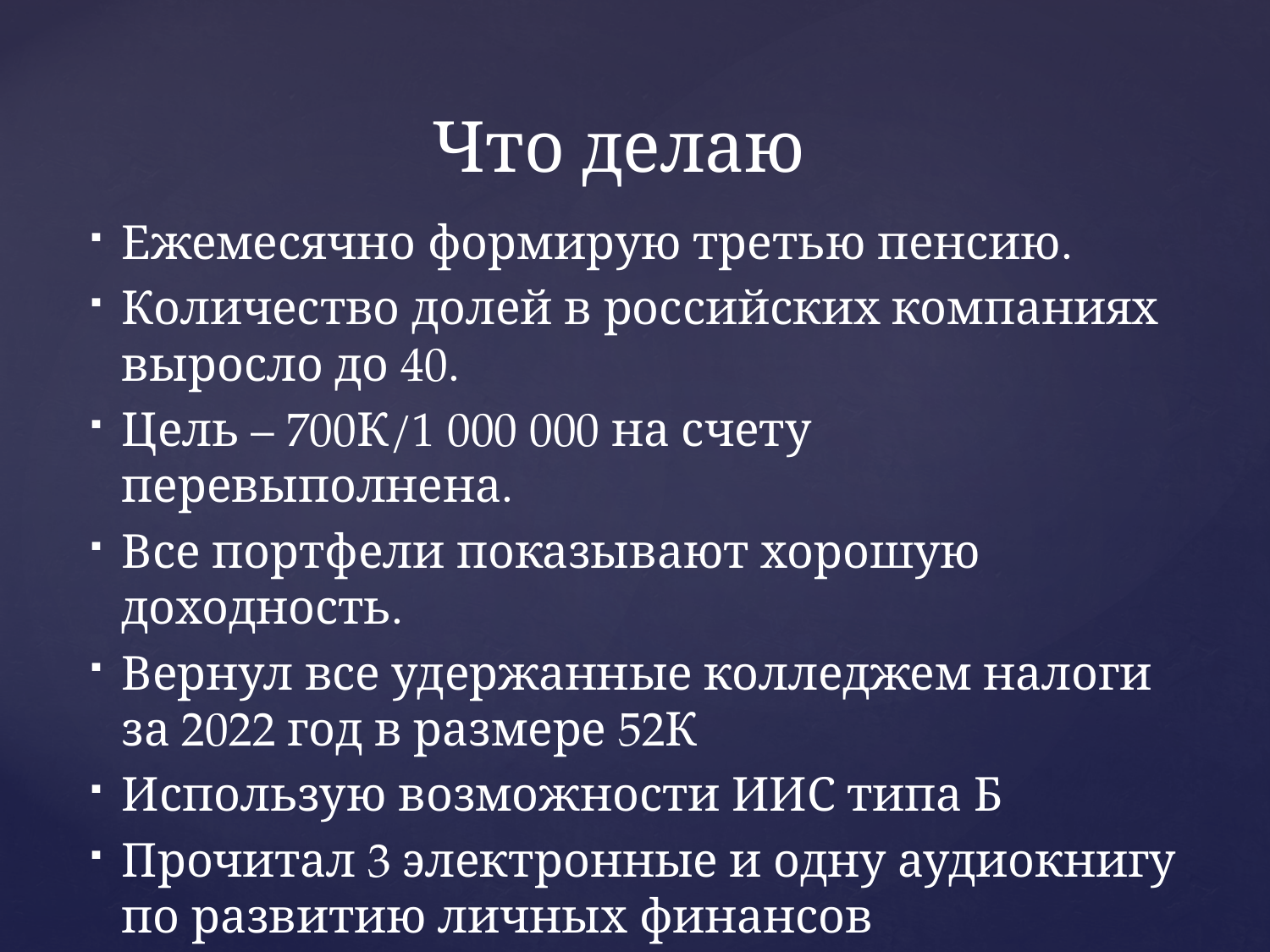

# Что делаю
Ежемесячно формирую третью пенсию.
Количество долей в российских компаниях выросло до 40.
Цель – 700К/1 000 000 на счету перевыполнена.
Все портфели показывают хорошую доходность.
Вернул все удержанные колледжем налоги за 2022 год в размере 52К
Использую возможности ИИС типа Б
Прочитал 3 электронные и одну аудиокнигу по развитию личных финансов